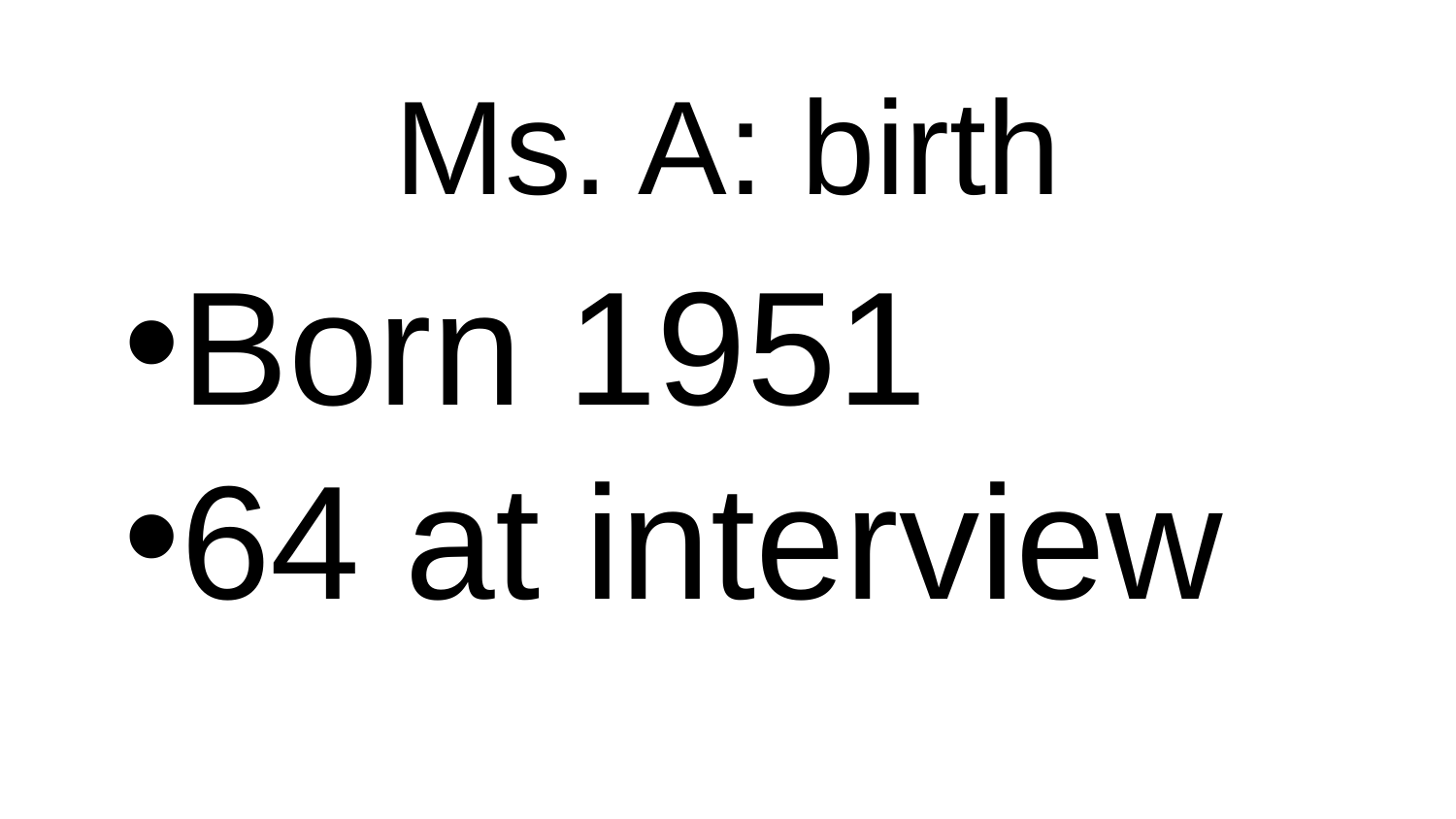

# Ms. A: birth
Born 1951
64 at interview